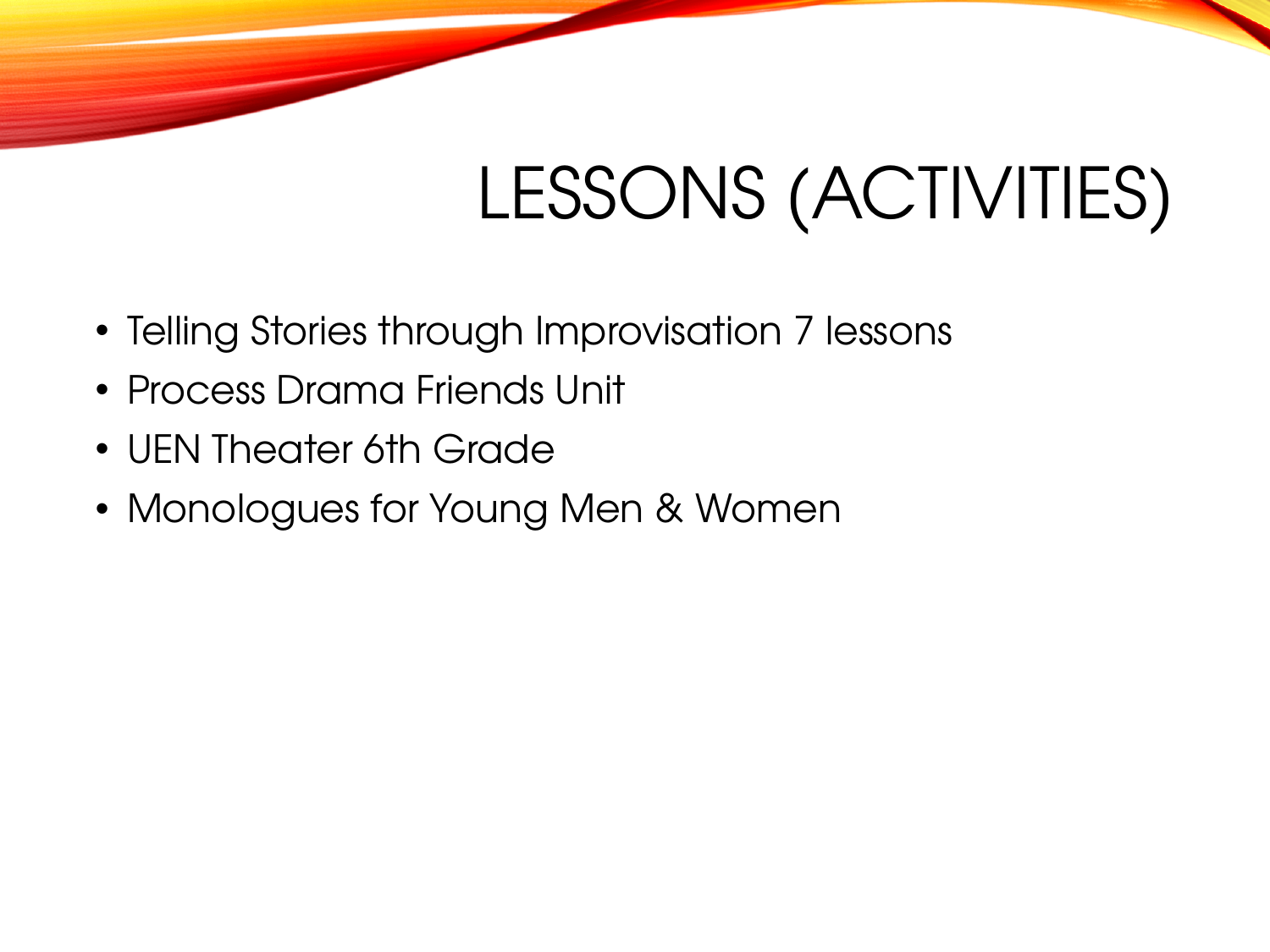

# Lessons (activities)
Telling Stories through Improvisation 7 lessons
Process Drama Friends Unit
UEN Theater 6th Grade
Monologues for Young Men & Women